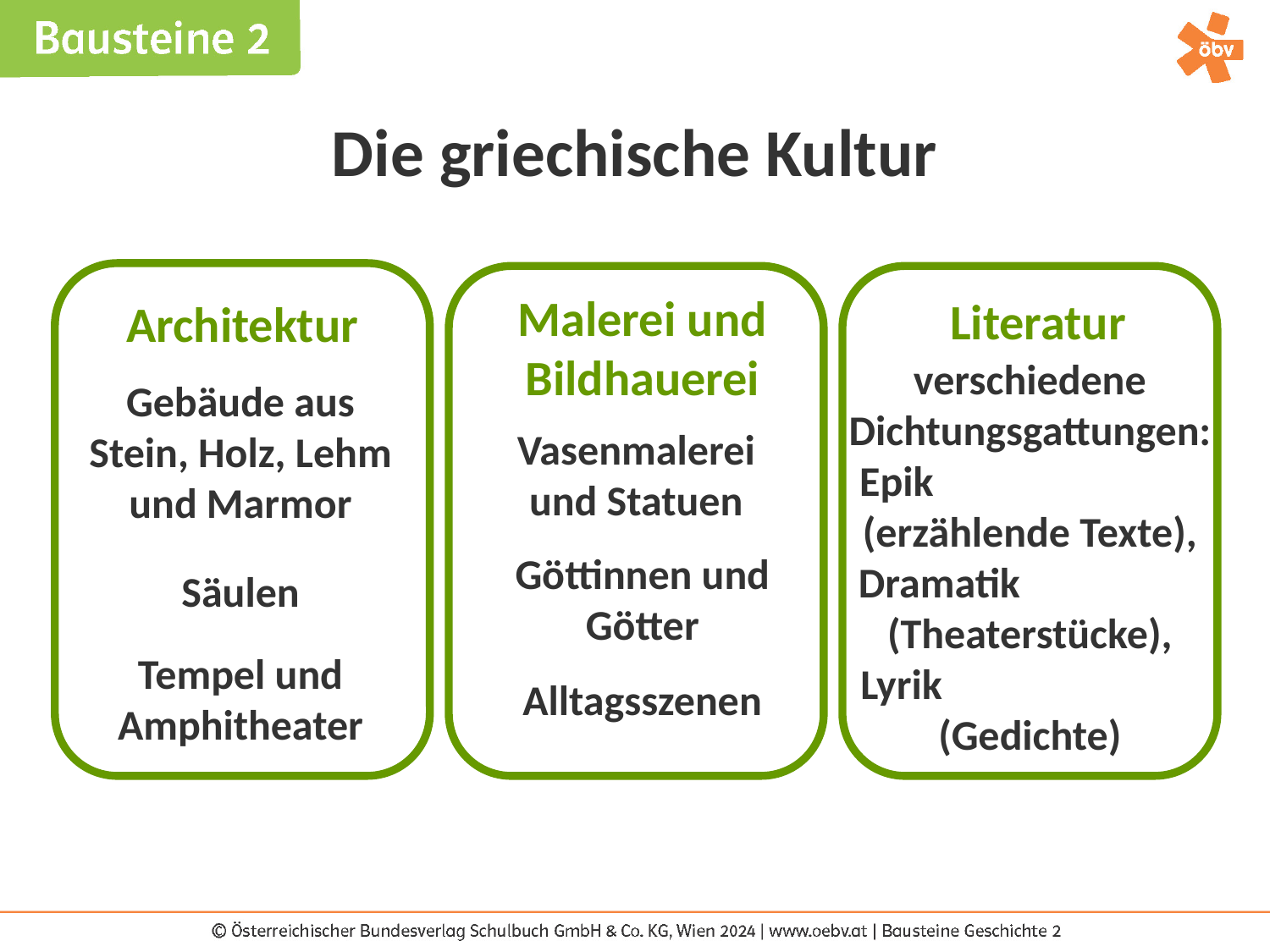

Die griechische Kultur

Malerei und Bildhauerei
Literatur
Architektur
verschiedene Dichtungsgattungen: Epik                             (erzählende Texte), Dramatik                    (Theaterstücke), Lyrik                            (Gedichte)
Gebäude aus Stein, Holz, Lehm und Marmor
Vasenmalerei und Statuen
Göttinnen und Götter
Säulen
Tempel und Amphitheater
Alltagsszenen